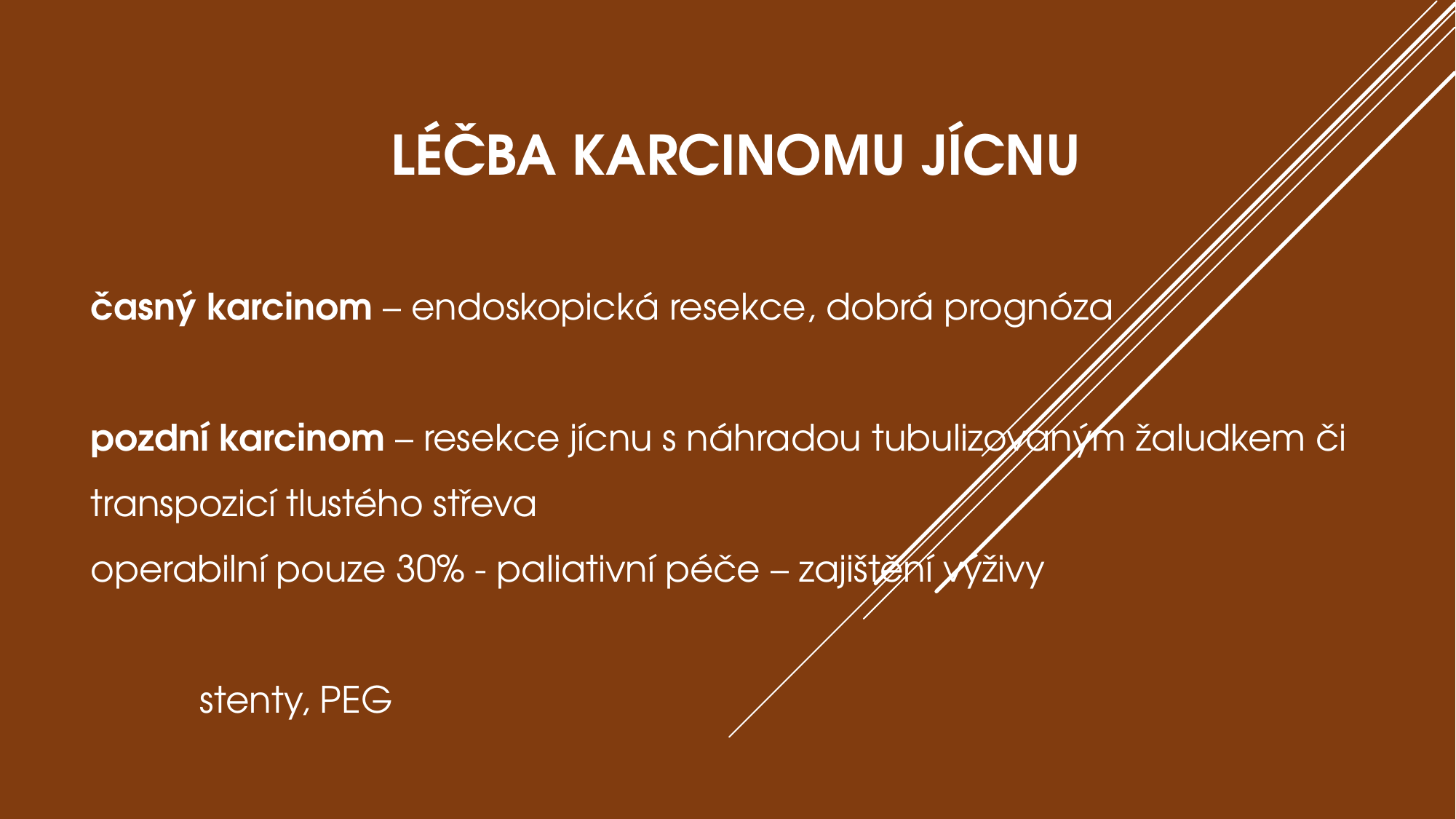

# Léčba karcinomu jícnu

časný karcinom – endoskopická resekce, dobrá prognóza

pozdní karcinom – resekce jícnu s náhradou tubulizovaným žaludkem či transpozicí tlustého střeva
operabilní pouze 30% - paliativní péče – zajištění výživy
													stenty, PEG